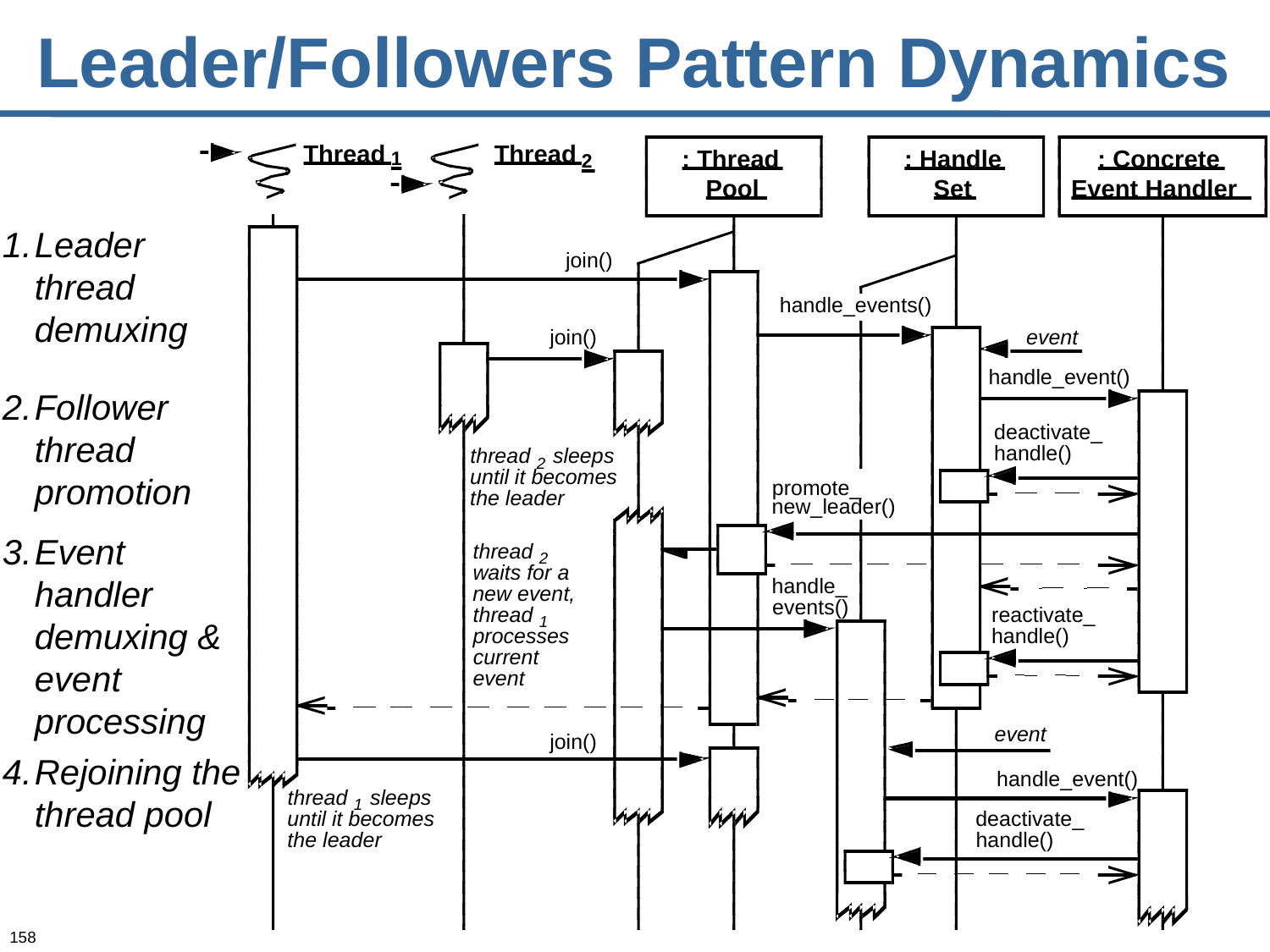

# Leader/Followers Pattern Dynamics

: Thread
: Handle
: Concrete

Pool
Set
Event Handler

join()

join()

handle_event()

thread
 sleeps
2
until it becomes
the leader

Thread
Thread

1
2

event

deactivate_

handle()

thread
2

waits for a

handle_
new event,
events()
thread
reactivate_
1

processes
handle()

current

event

event
join()

handle_event()
thread
 sleeps

1

until it becomes

deactivate_

the leader
handle()

Leader thread demuxing
Follower thread promotion
Event handler demuxing & event processing
Rejoining the thread pool

handle_events()

promote_
new_leader()

158